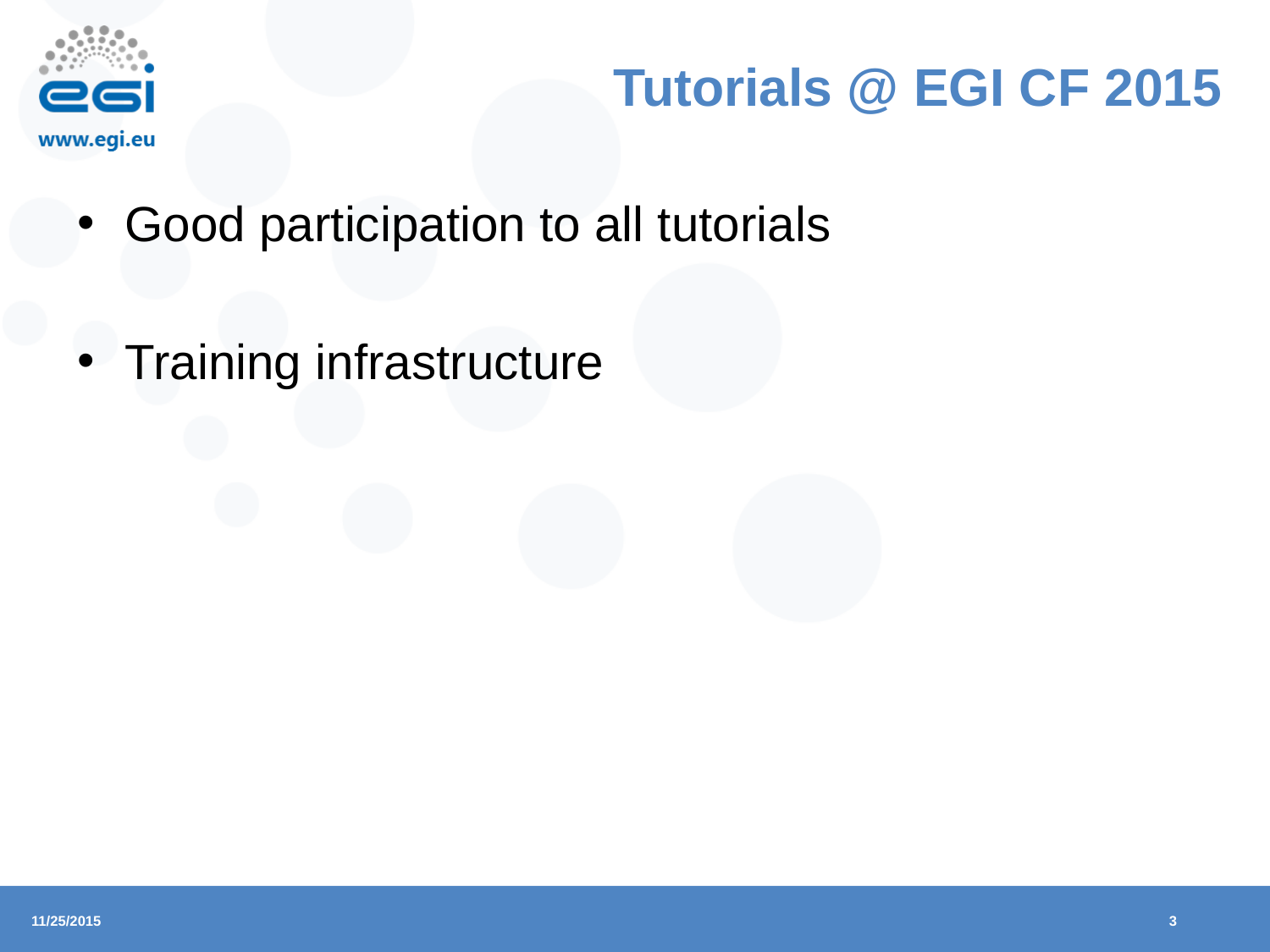

# Tutorials @ EGI CF 2015
Good participation to all tutorials

Training infrastructure